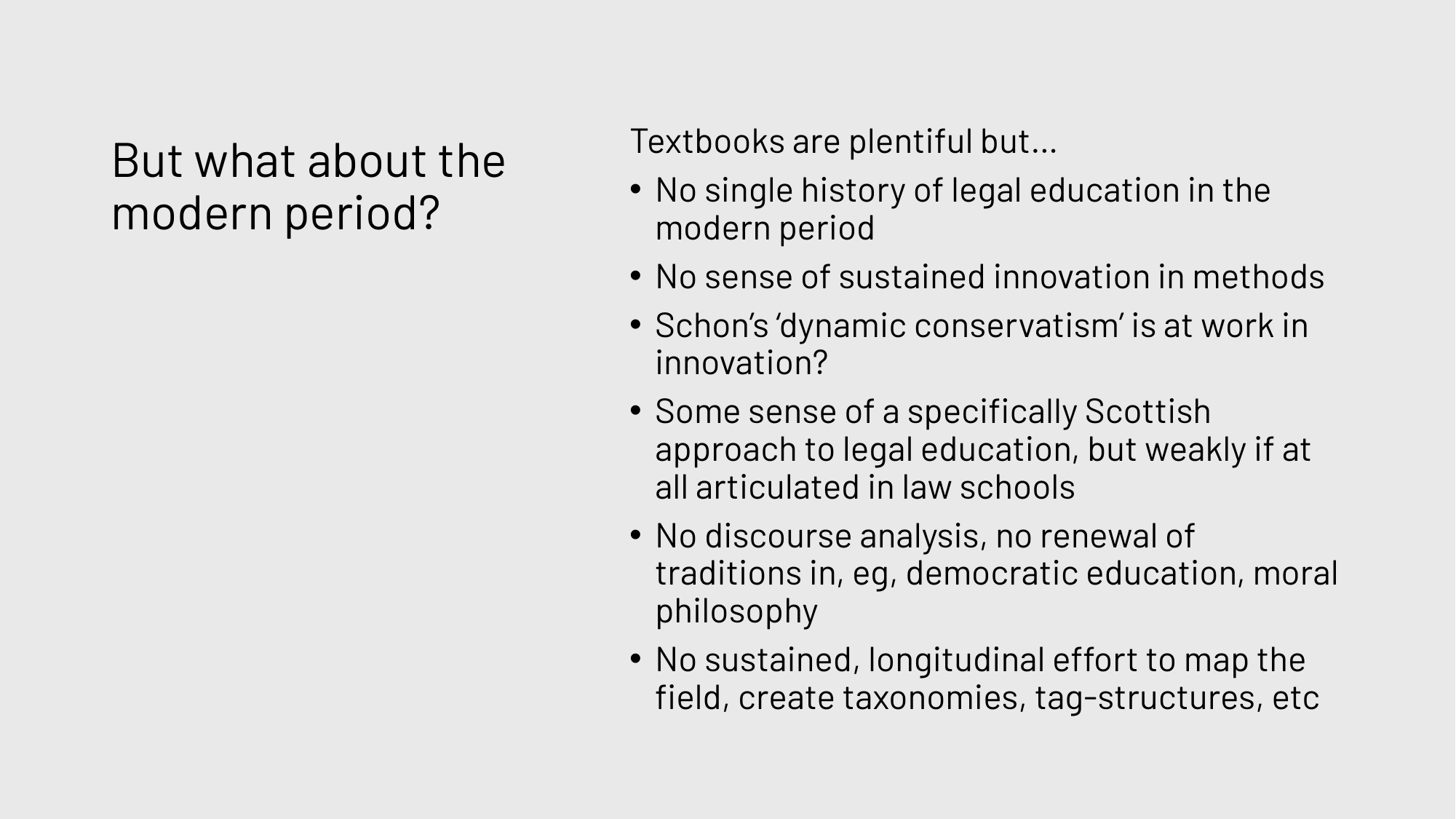

# But what about the modern period?
Textbooks are plentiful but…
No single history of legal education in the modern period
No sense of sustained innovation in methods
Schon’s ‘dynamic conservatism’ is at work in innovation?
Some sense of a specifically Scottish approach to legal education, but weakly if at all articulated in law schools
No discourse analysis, no renewal of traditions in, eg, democratic education, moral philosophy
No sustained, longitudinal effort to map the field, create taxonomies, tag-structures, etc